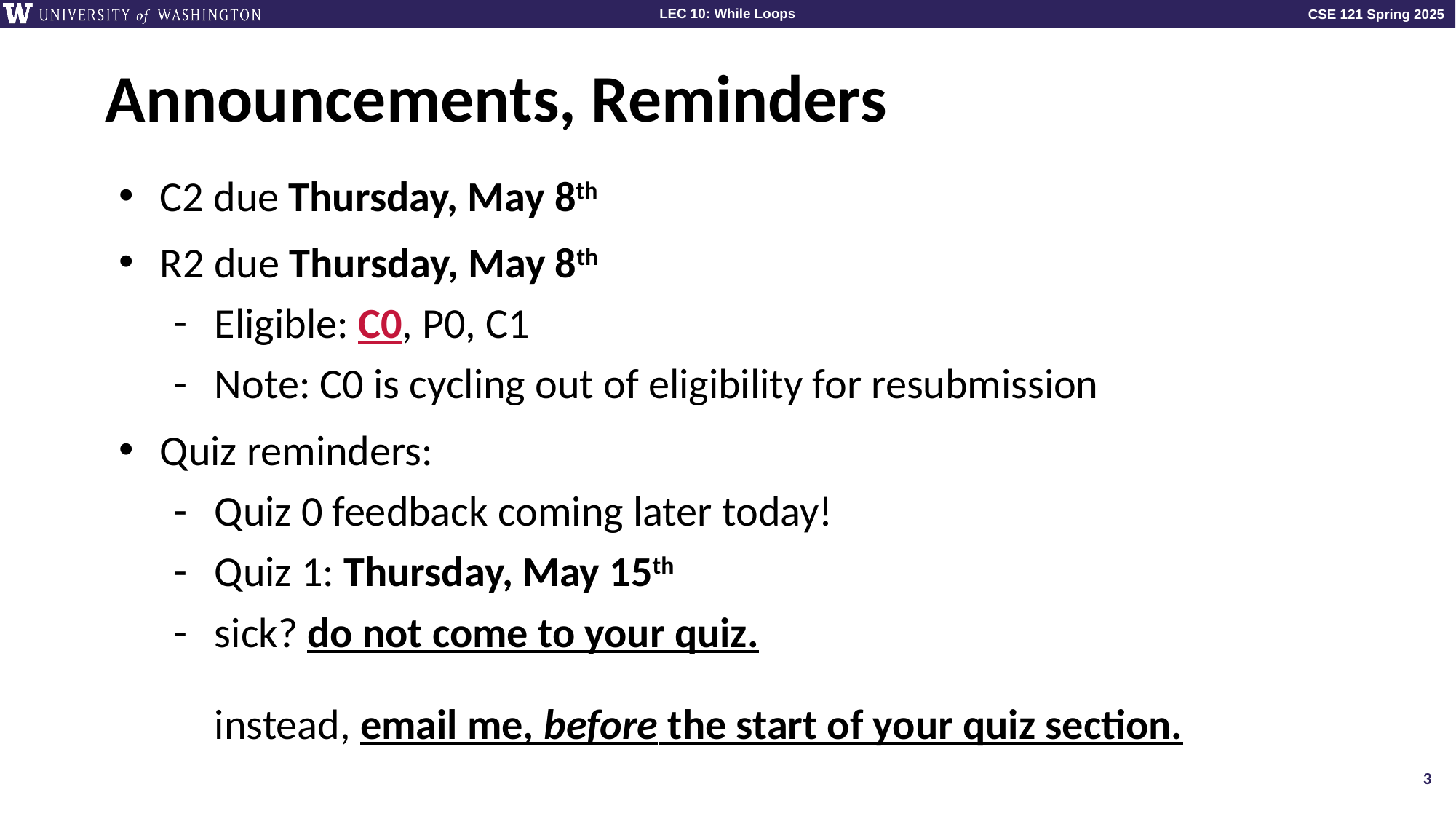

# Announcements, Reminders
C2 due Thursday, May 8th
R2 due Thursday, May 8th
Eligible: C0, P0, C1
Note: C0 is cycling out of eligibility for resubmission
Quiz reminders:
Quiz 0 feedback coming later today!
Quiz 1: Thursday, May 15th
sick? do not come to your quiz.
instead, email me, before the start of your quiz section.
3